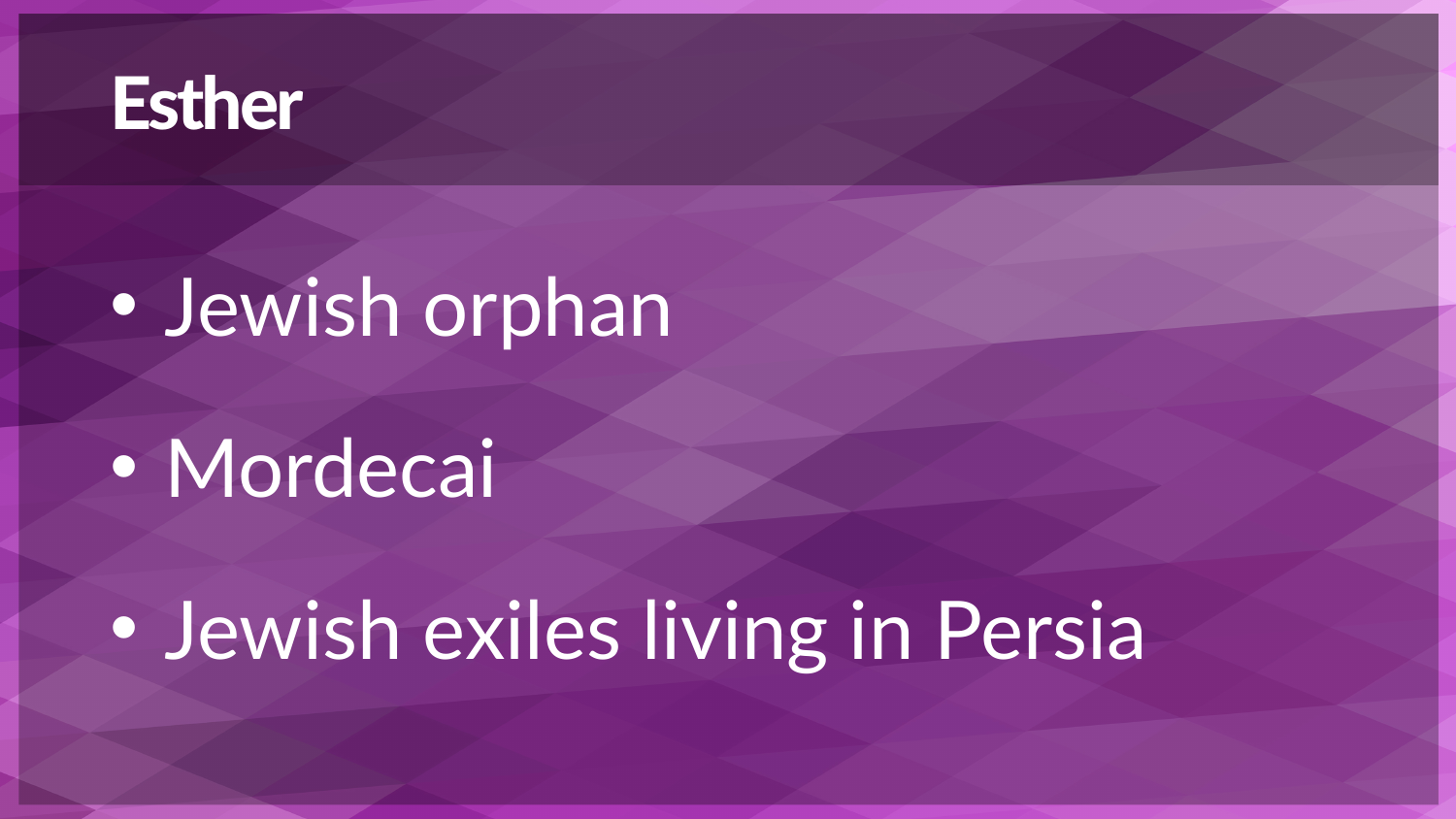

# Esther
Jewish orphan
Mordecai
Jewish exiles living in Persia